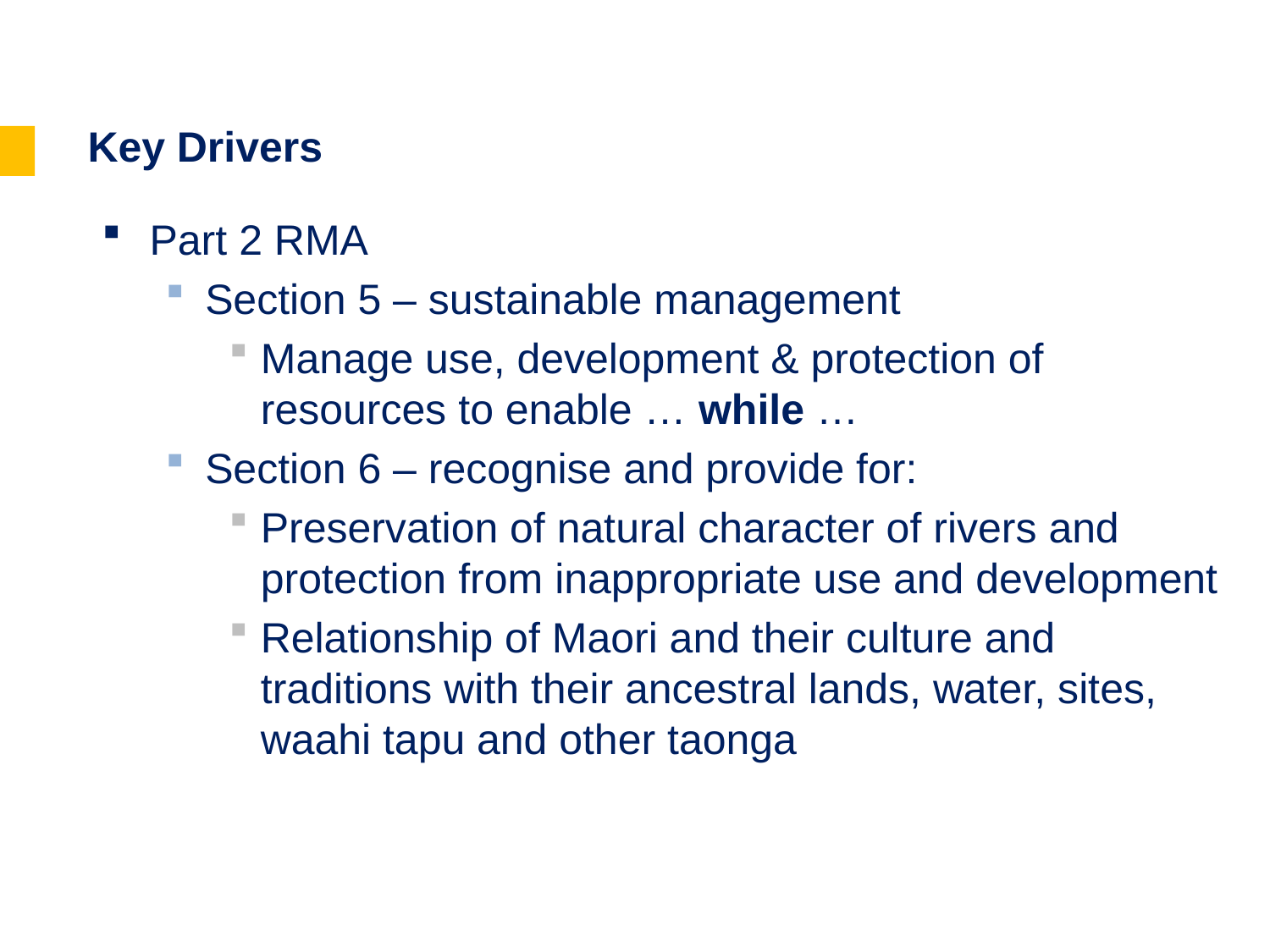

# Key Drivers
Part 2 RMA
Section 5 – sustainable management
Manage use, development & protection of resources to enable … while …
Section 6 – recognise and provide for:
Preservation of natural character of rivers and protection from inappropriate use and development
Relationship of Maori and their culture and traditions with their ancestral lands, water, sites, waahi tapu and other taonga